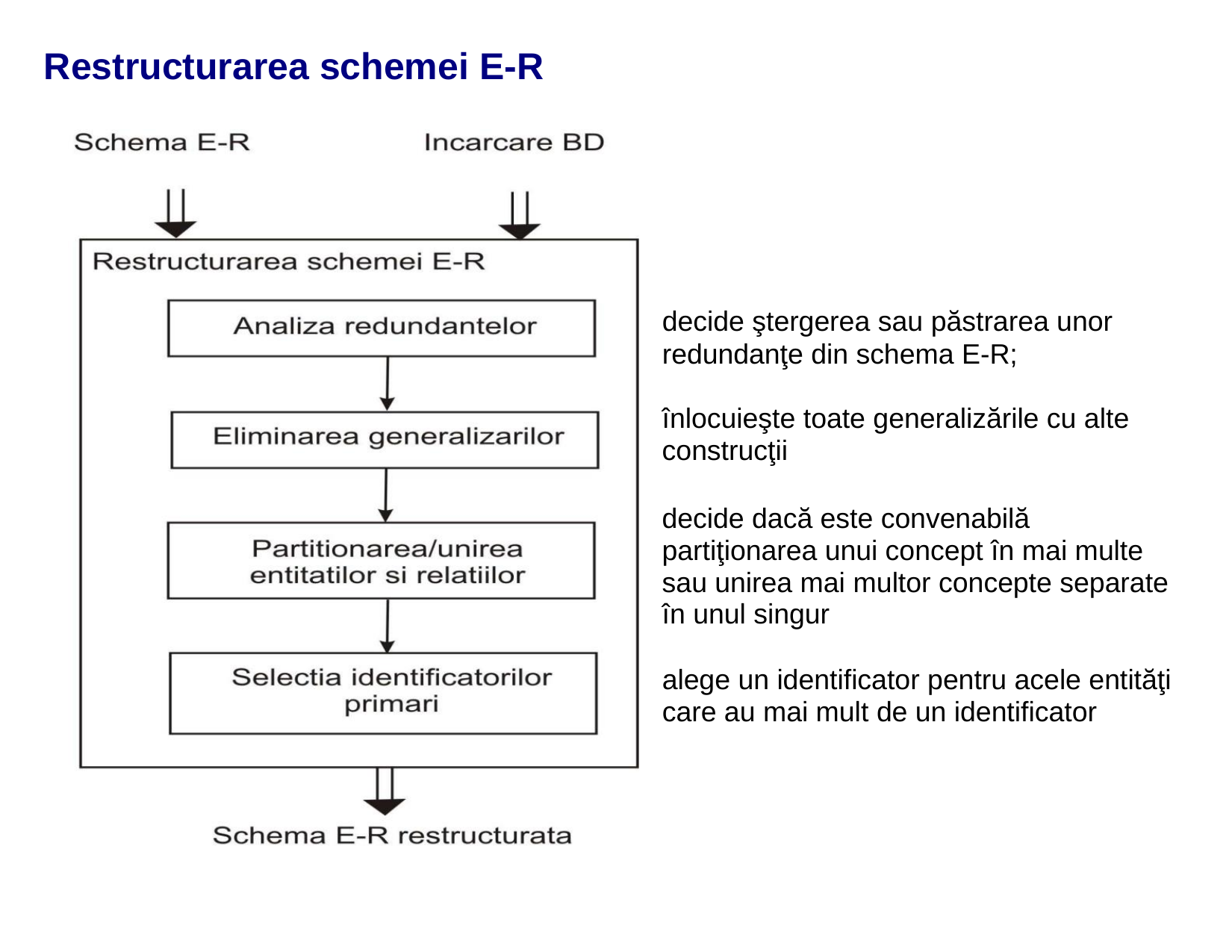

Restructurarea schemei E-R

decide ştergerea sau păstrarea unor
redundanţe din schema E-R;
înlocuieşte toate generalizările cu alte
construcţii
decide dacă este convenabilă
partiţionarea unui concept în mai multe
sau unirea mai multor concepte separate
în unul singur
alege un identificator pentru acele entităţi
care au mai mult de un identificator